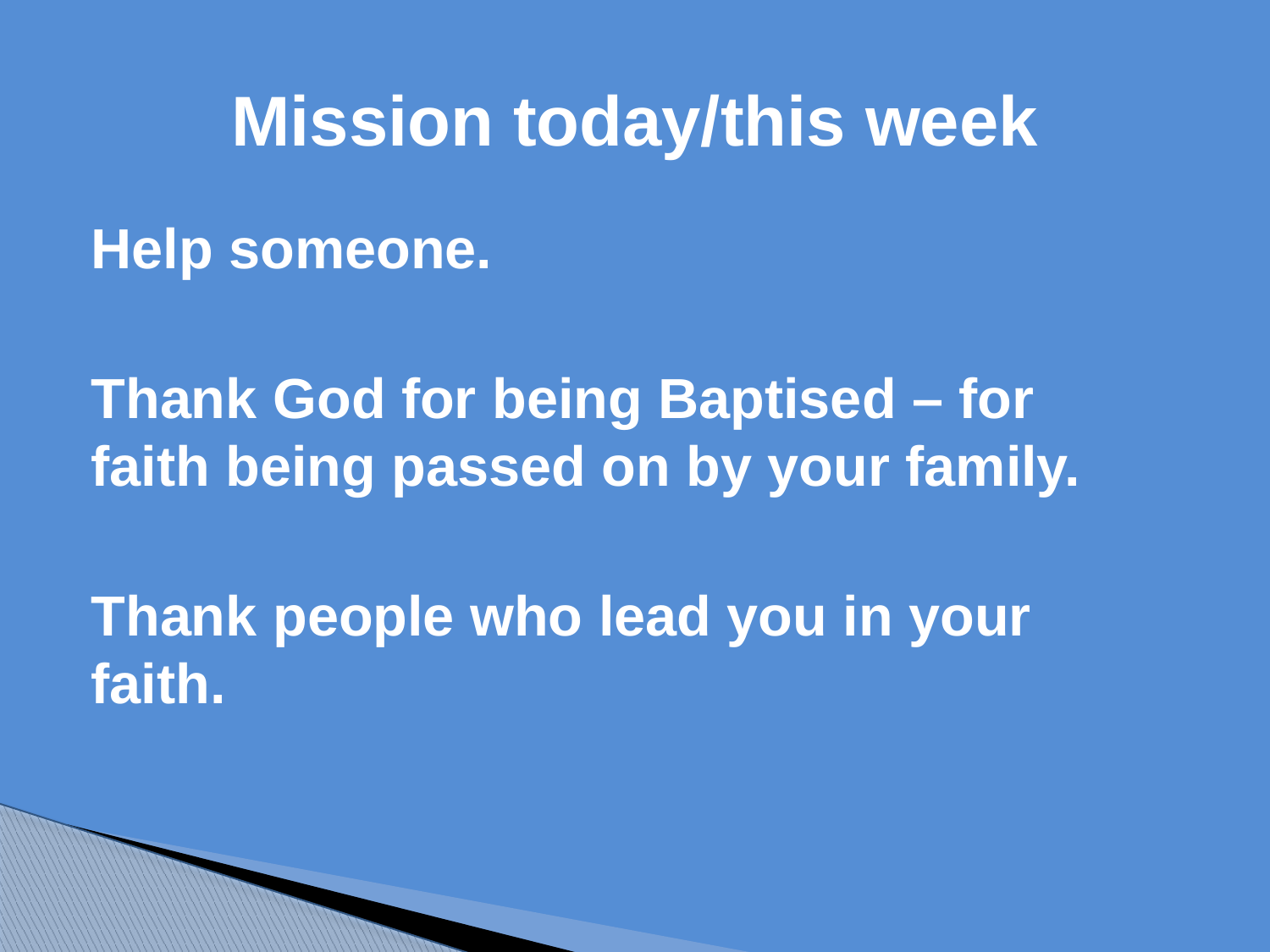

# Mission today/this week
Help someone.

Thank God for being Baptised – for faith being passed on by your family.

Thank people who lead you in your faith.